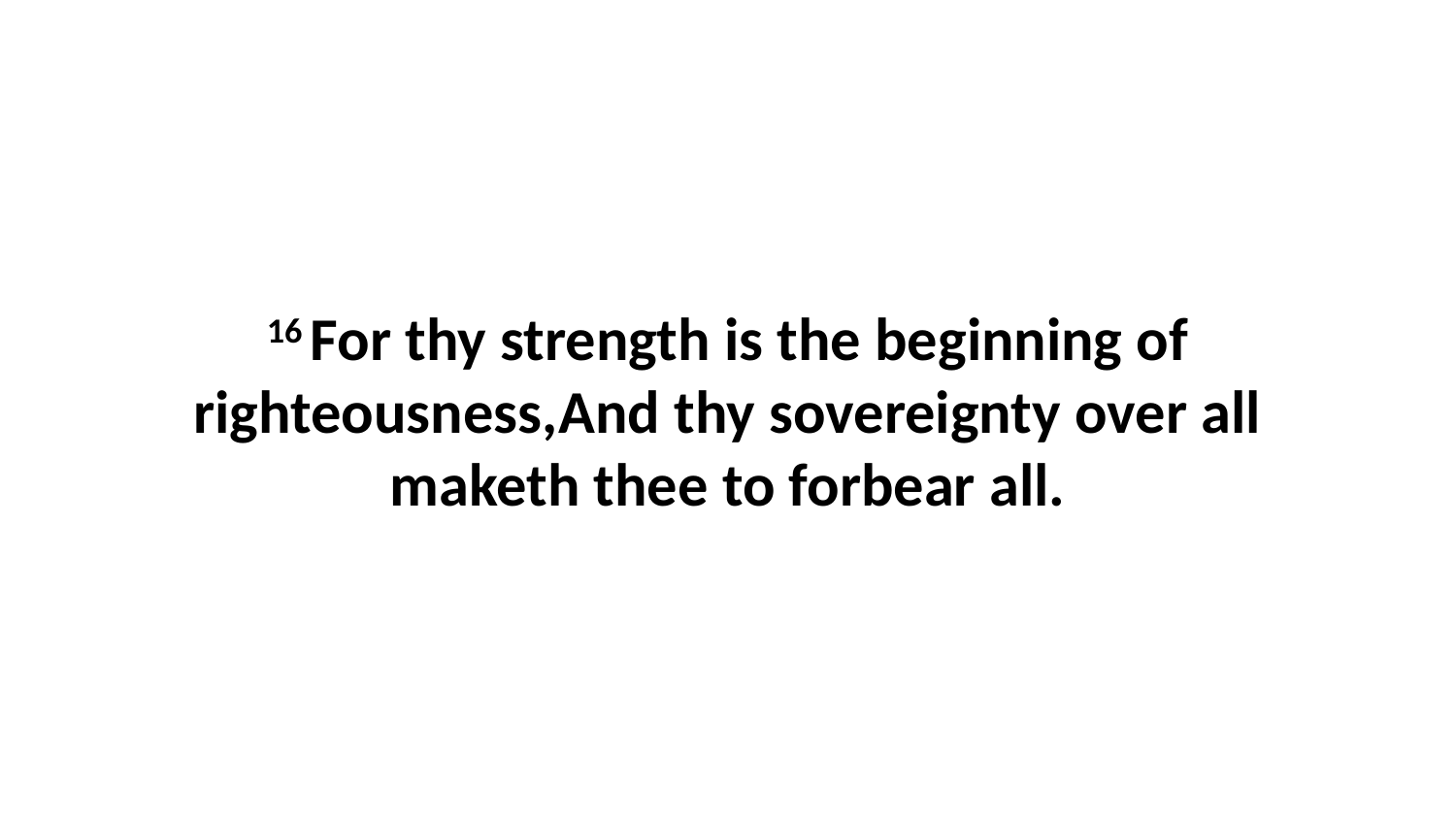

16 For thy strength is the beginning of righteousness,And thy sovereignty over all maketh thee to forbear all.